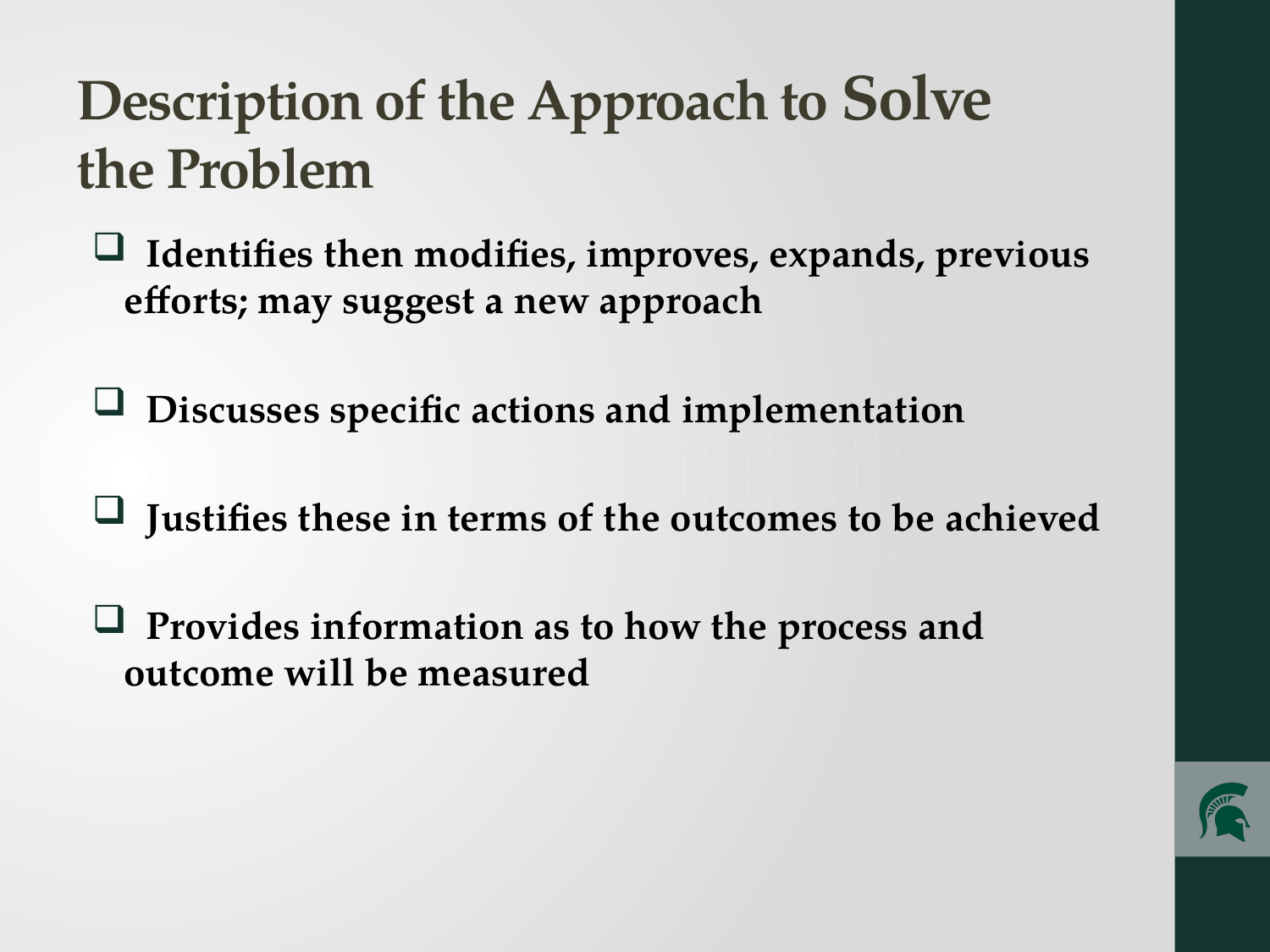

# Description of the Approach to Solve the Problem
  Identifies then modifies, improves, expands, previous efforts; may suggest a new approach

  Discusses specific actions and implementation

  Justifies these in terms of the outcomes to be achieved

  Provides information as to how the process and   outcome will be measured